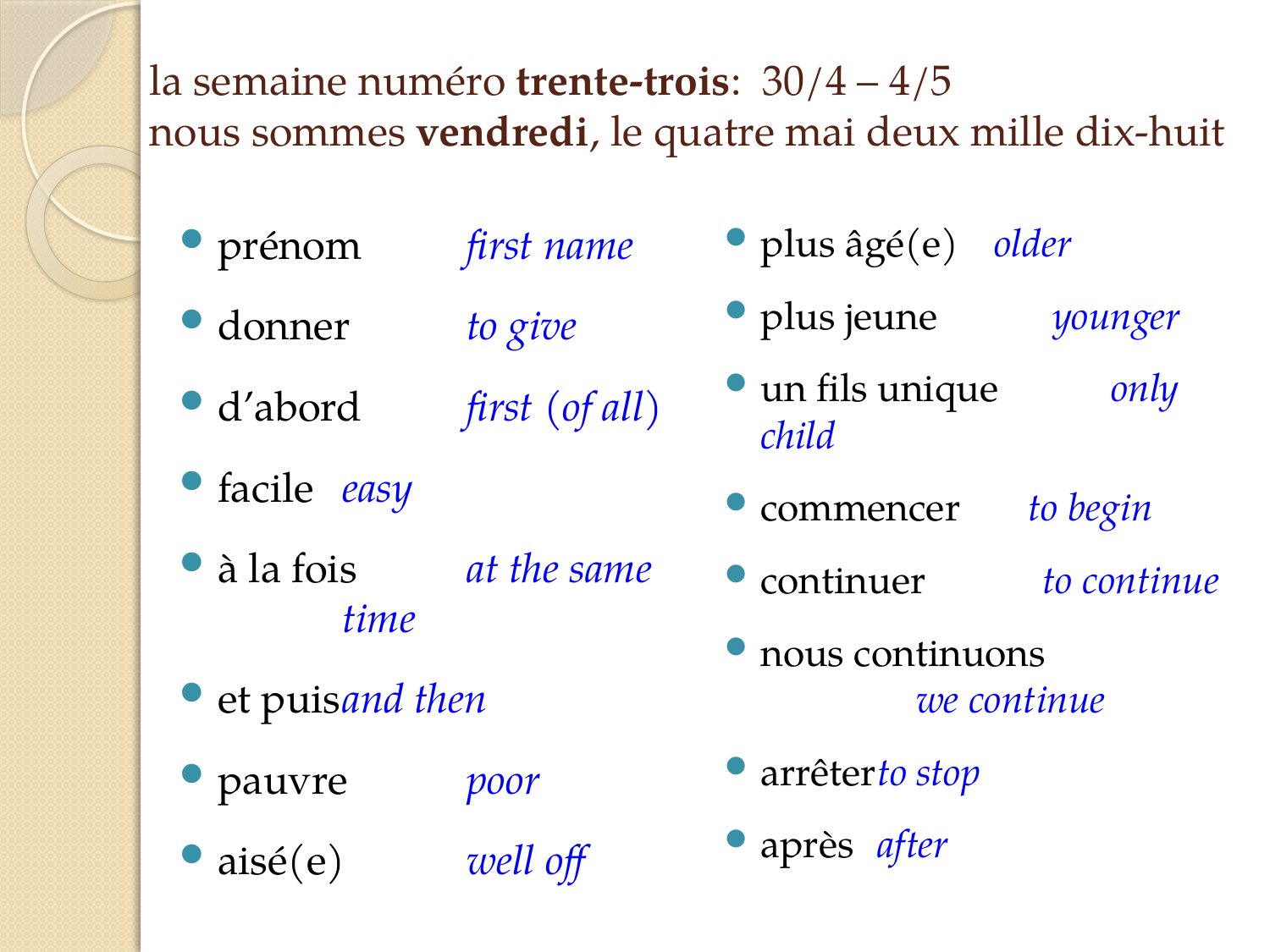

# la semaine numéro trente-trois:  30/4 – 4/5 nous sommes vendredi, le quatre mai deux mille dix-huit
prénom	first name
donner	to give
d’abord	first (of all)
facile	easy
à la fois	at the same 		time
et puis	and then
pauvre	poor
aisé(e)	well off
plus âgé(e)	older
plus jeune	      younger
un fils unique	only 			child
commencer       to begin
continuer	     to continue
nous continuons		    	 	    we continue
arrêter		to stop
après		after